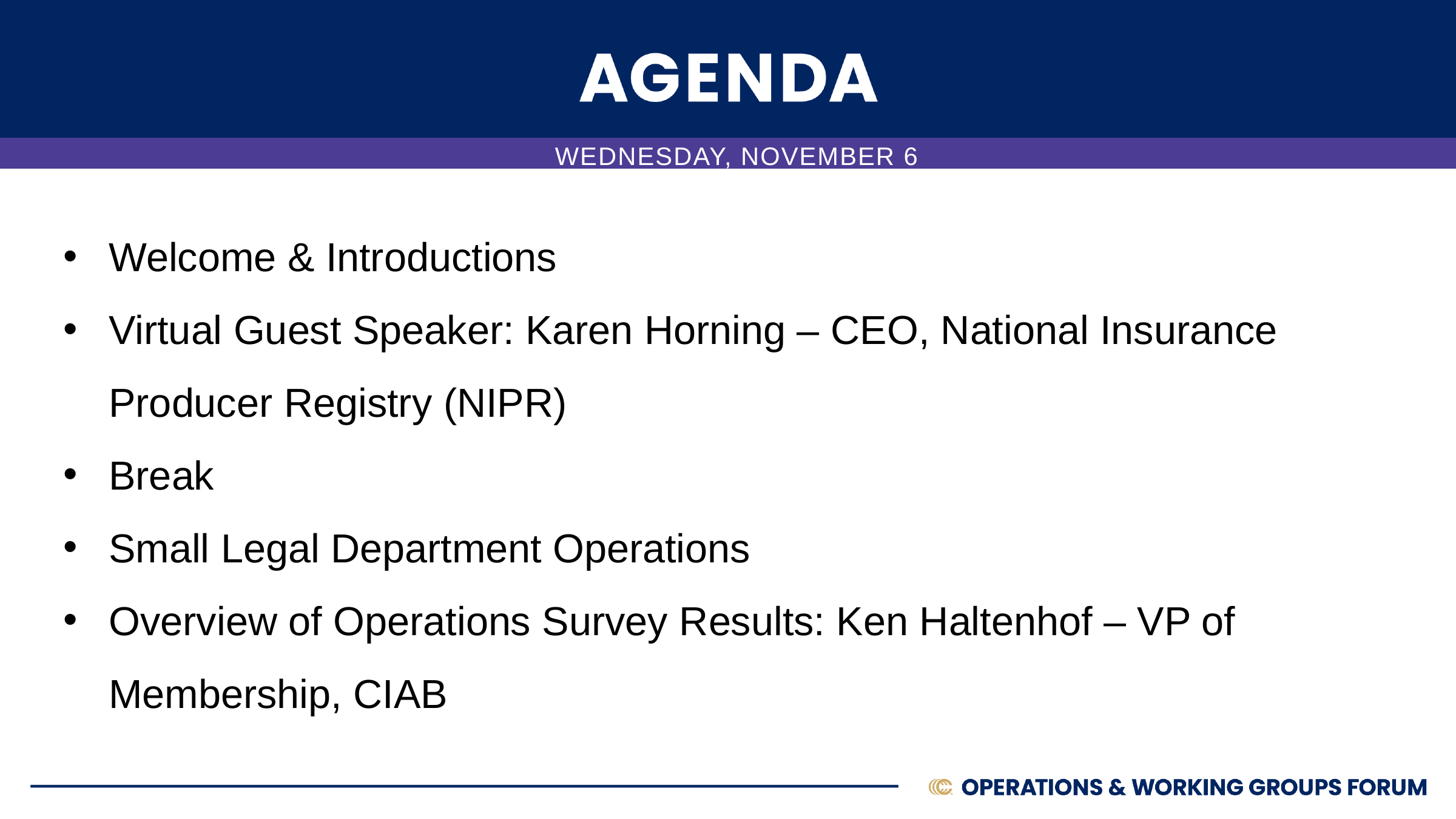

WEDNESDAY, NOVEMBER 6
Welcome & Introductions
Virtual Guest Speaker: Karen Horning – CEO, National Insurance Producer Registry (NIPR)
Break
Small Legal Department Operations
Overview of Operations Survey Results: Ken Haltenhof – VP of Membership, CIAB